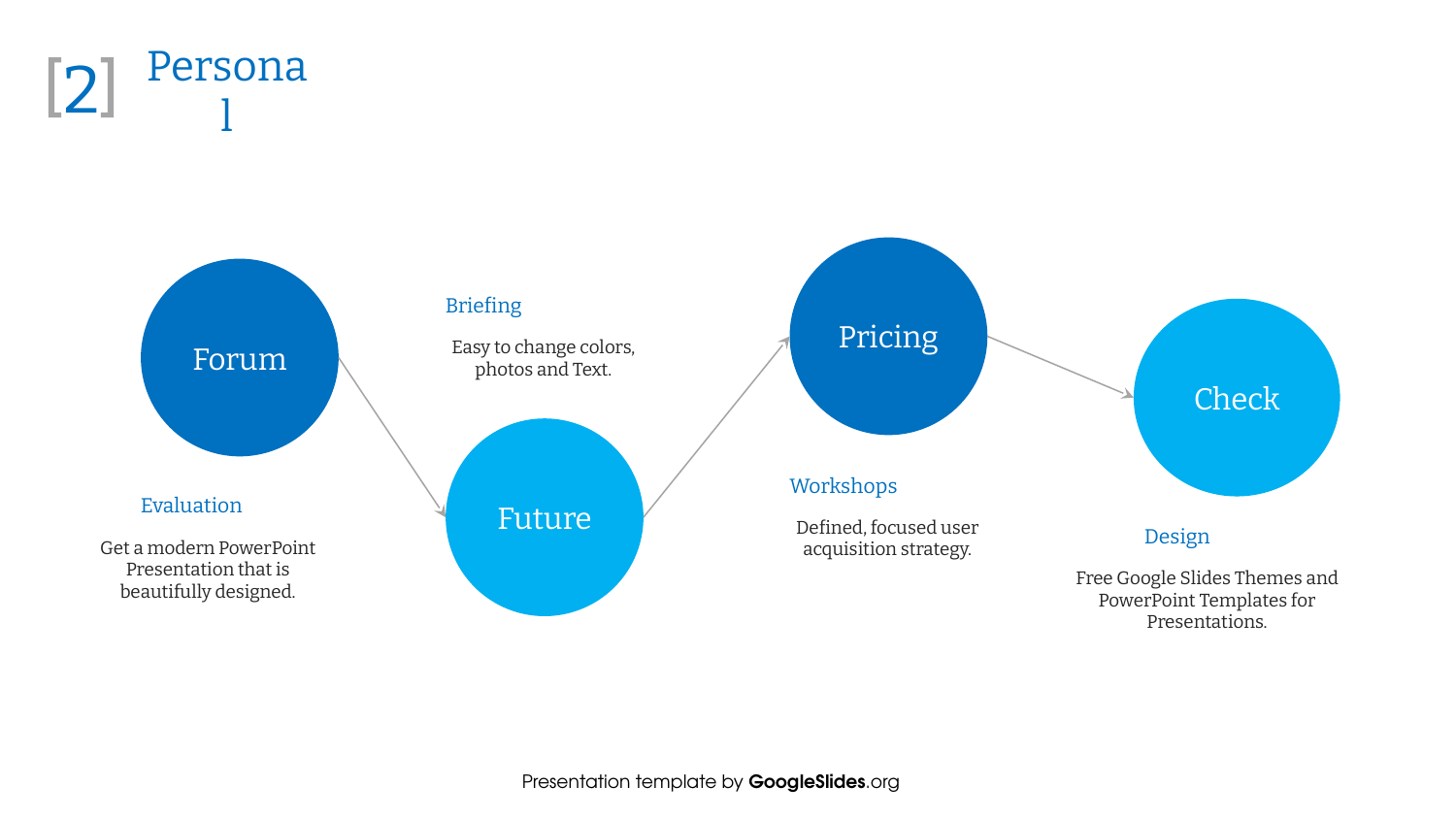

2
Personal

Pricing
Forum
Briefing
Check
Easy to change colors, photos and Text.
Future
Workshops
Evaluation
Design
Defined, focused user acquisition strategy.
Get a modern PowerPoint Presentation that is beautifully designed.
Free Google Slides Themes and PowerPoint Templates for Presentations.
Presentation template by GoogleSlides.org